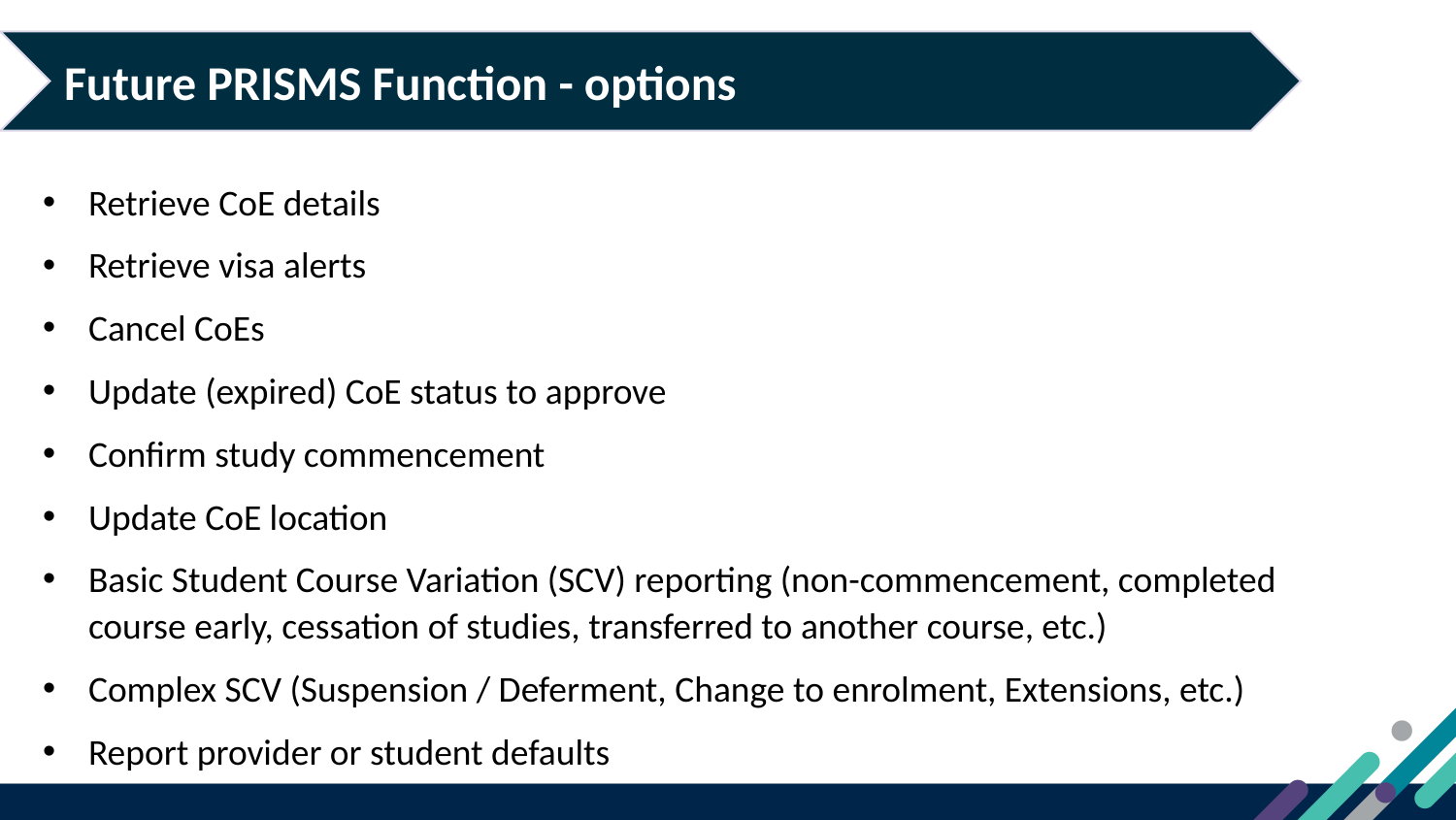

Future PRISMS Function - options
Retrieve CoE details
Retrieve visa alerts
Cancel CoEs
Update (expired) CoE status to approve
Confirm study commencement
Update CoE location
Basic Student Course Variation (SCV) reporting (non-commencement, completed course early, cessation of studies, transferred to another course, etc.)
Complex SCV (Suspension / Deferment, Change to enrolment, Extensions, etc.)
Report provider or student defaults